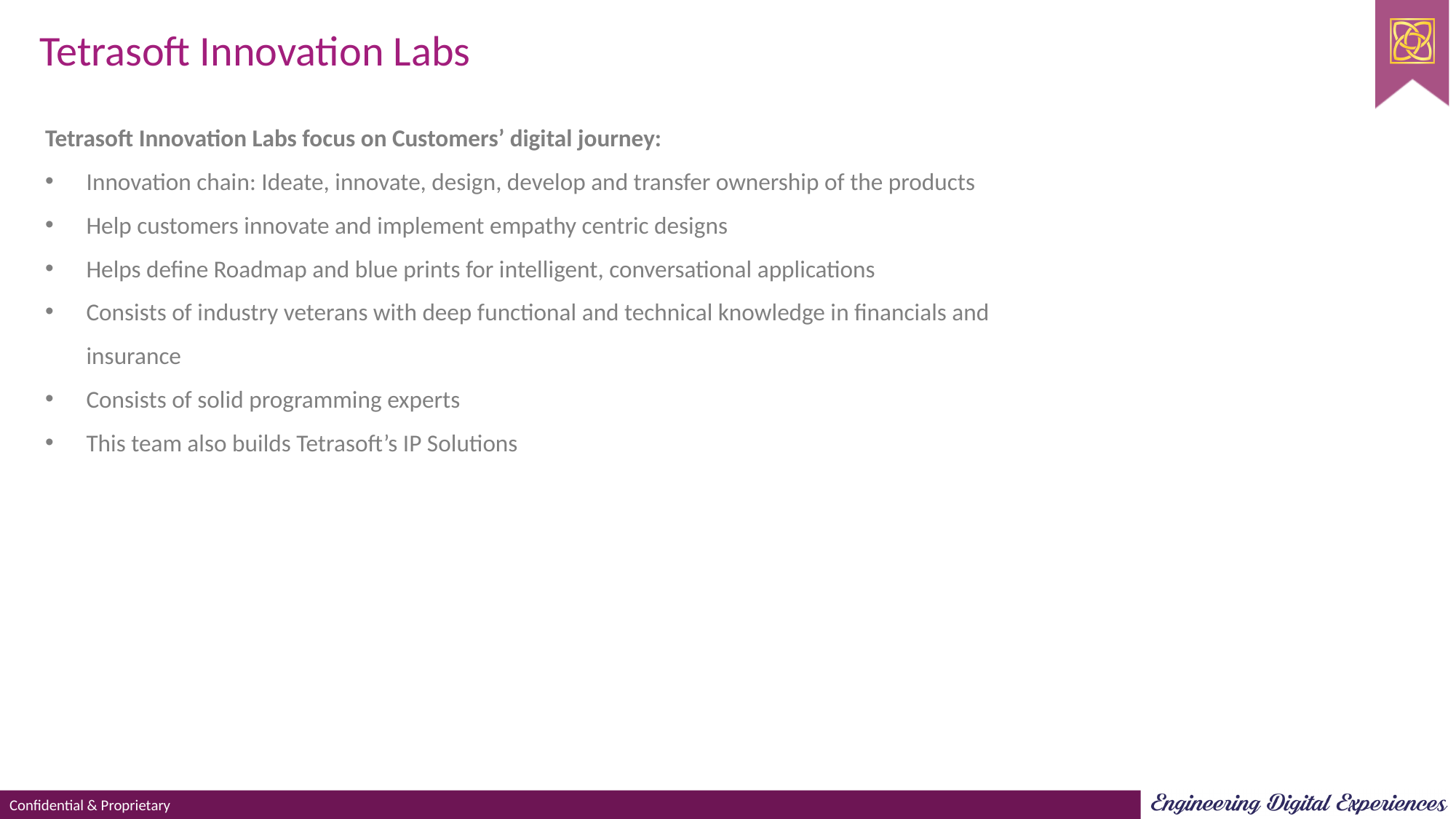

Tetrasoft Innovation Labs
Tetrasoft Innovation Labs focus on Customers’ digital journey:
Innovation chain: Ideate, innovate, design, develop and transfer ownership of the products
Help customers innovate and implement empathy centric designs
Helps define Roadmap and blue prints for intelligent, conversational applications
Consists of industry veterans with deep functional and technical knowledge in financials and insurance
Consists of solid programming experts
This team also builds Tetrasoft’s IP Solutions